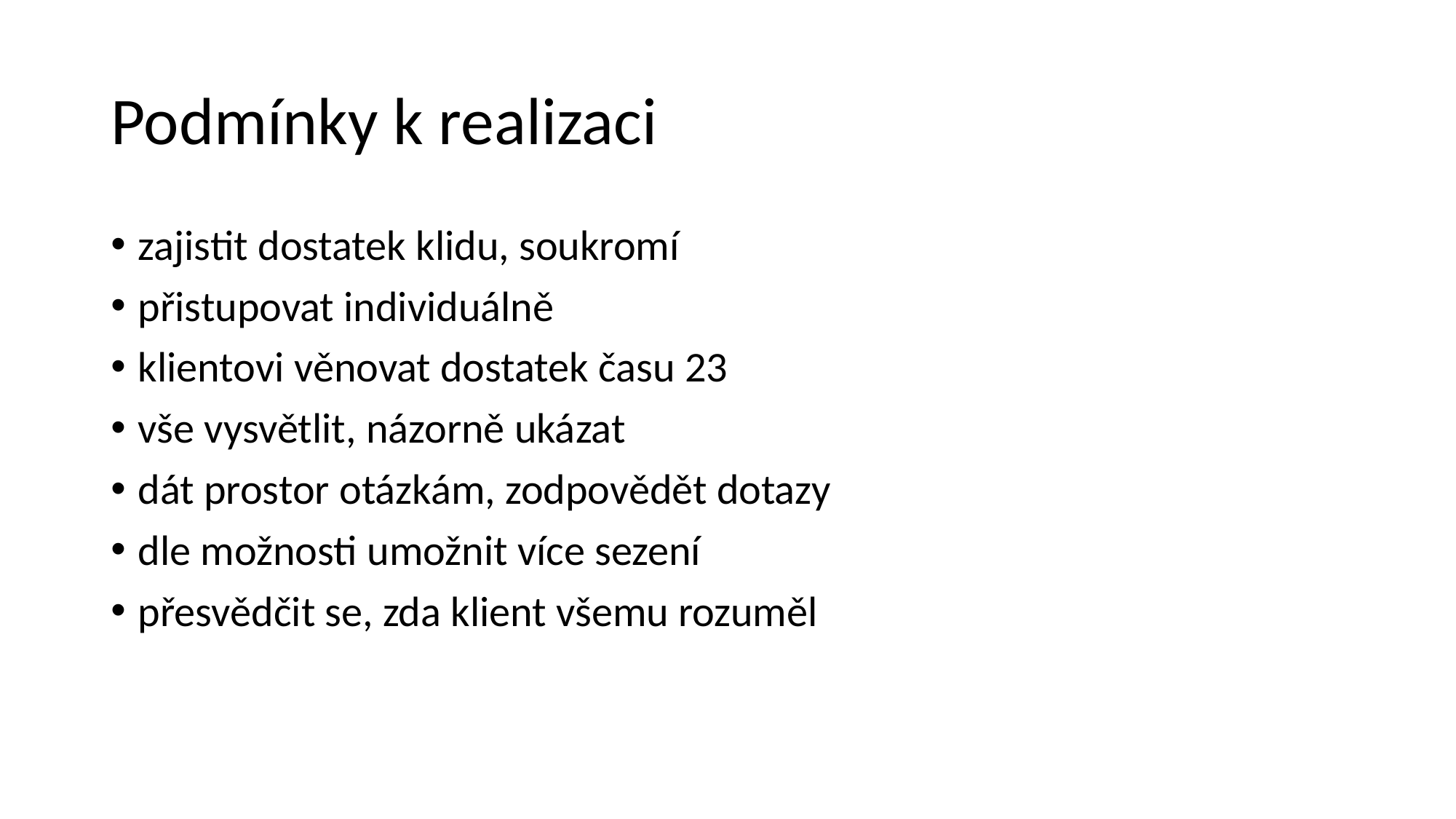

# Podmínky k realizaci
zajistit dostatek klidu, soukromí
přistupovat individuálně
klientovi věnovat dostatek času 23
vše vysvětlit, názorně ukázat
dát prostor otázkám, zodpovědět dotazy
dle možnosti umožnit více sezení
přesvědčit se, zda klient všemu rozuměl